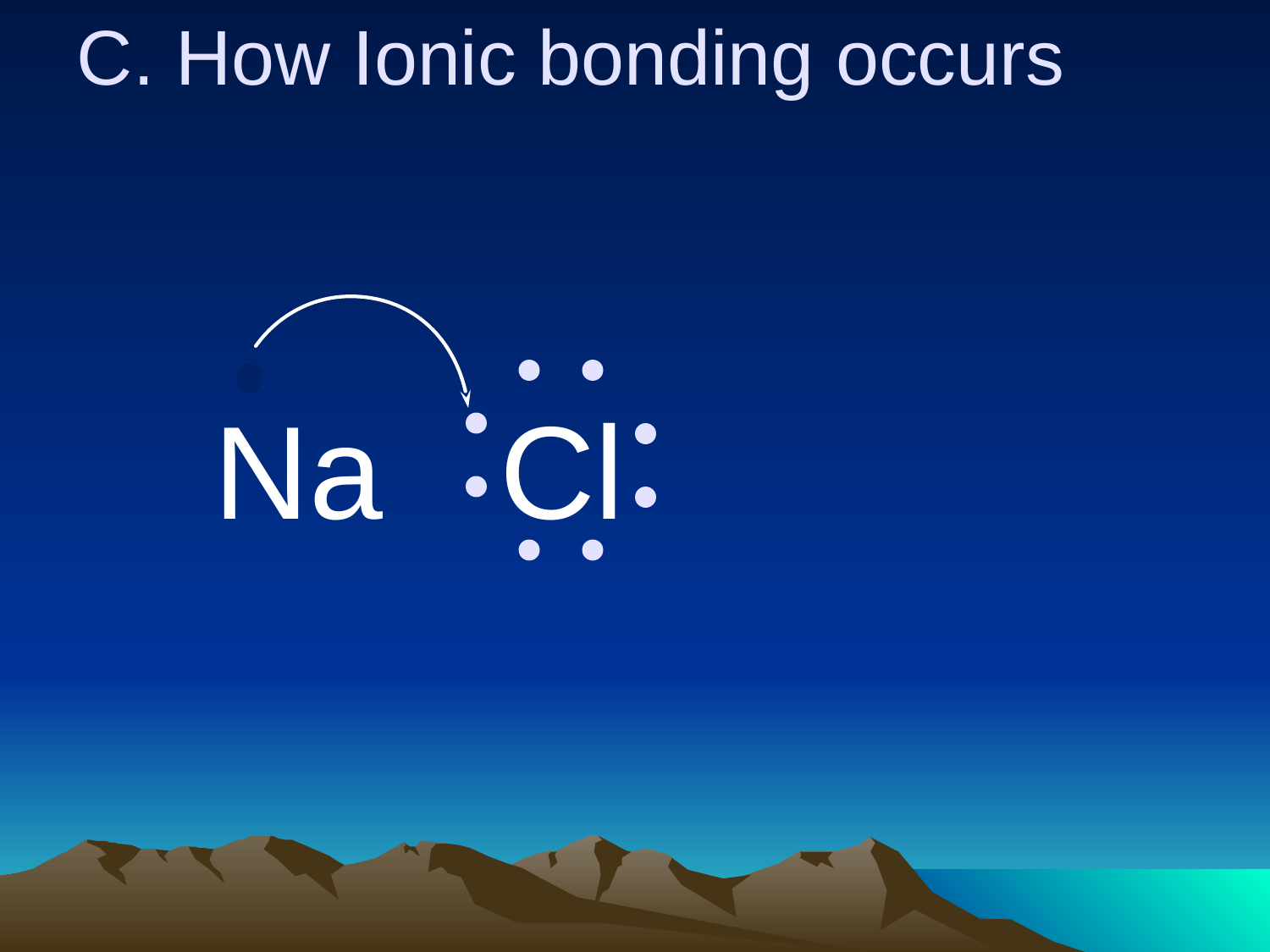

# C. How Ionic bonding occurs

Na
Cl